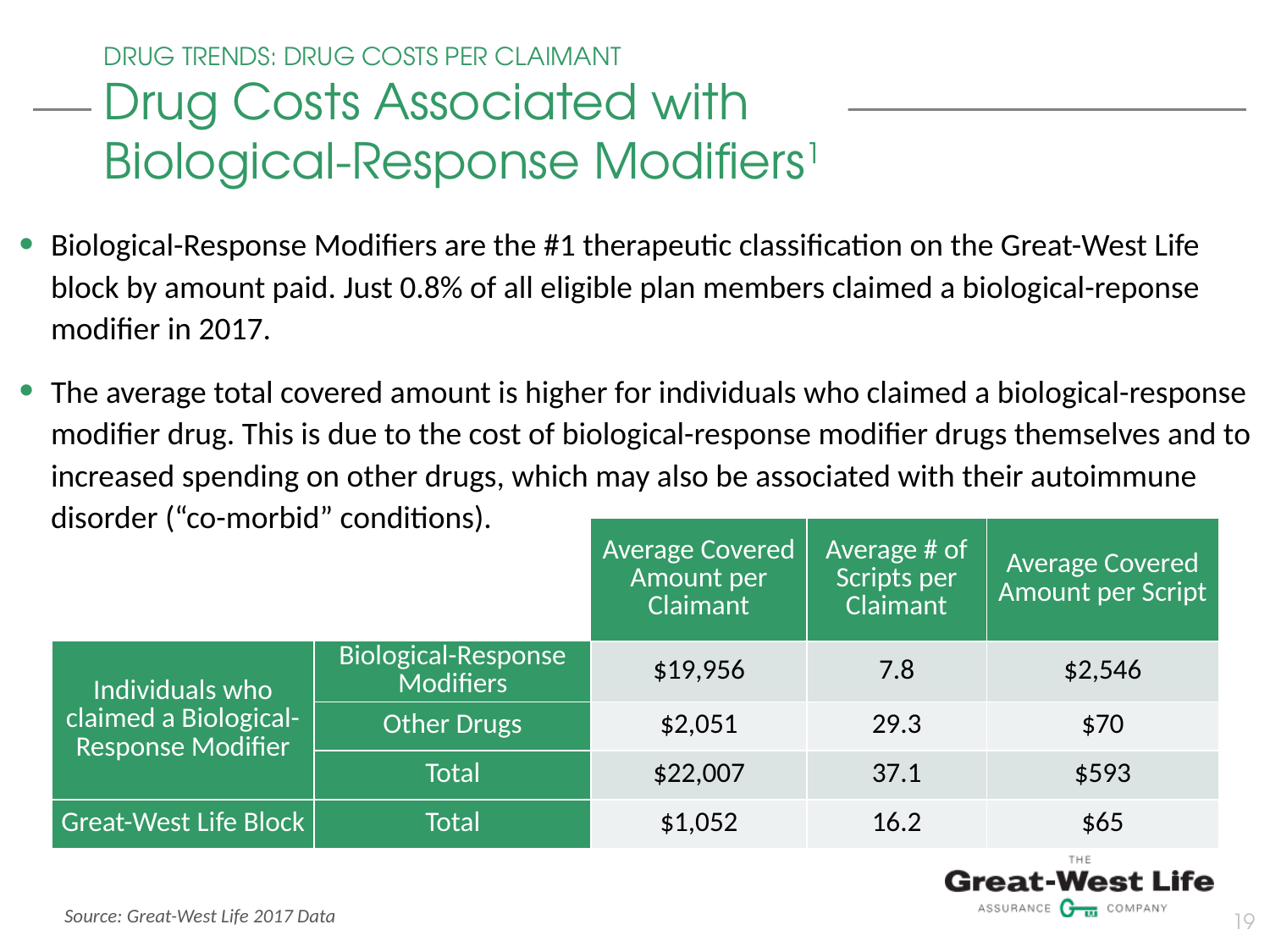

# DRUG TRENDS: DRUG COSTS PER CLAIMANT Drug Costs Associated with Biological-Response Modifiers1
Biological-Response Modifiers are the #1 therapeutic classification on the Great-West Life block by amount paid. Just 0.8% of all eligible plan members claimed a biological-reponse modifier in 2017.
The average total covered amount is higher for individuals who claimed a biological-response modifier drug. This is due to the cost of biological-response modifier drugs themselves and to increased spending on other drugs, which may also be associated with their autoimmune disorder (“co-morbid” conditions).

|  |  | Average Covered Amount per Claimant | Average # of Scripts per Claimant | Average Covered Amount per Script |
| --- | --- | --- | --- | --- |
| Individuals who claimed a Biological-Response Modifier | Biological-Response Modifiers | $19,956 | 7.8 | $2,546 |
|  | Other Drugs | $2,051 | 29.3 | $70 |
|  | Total | $22,007 | 37.1 | $593 |
| Great-West Life Block | Total | $1,052 | 16.2 | $65 |
19
Source: Great-West Life 2017 Data